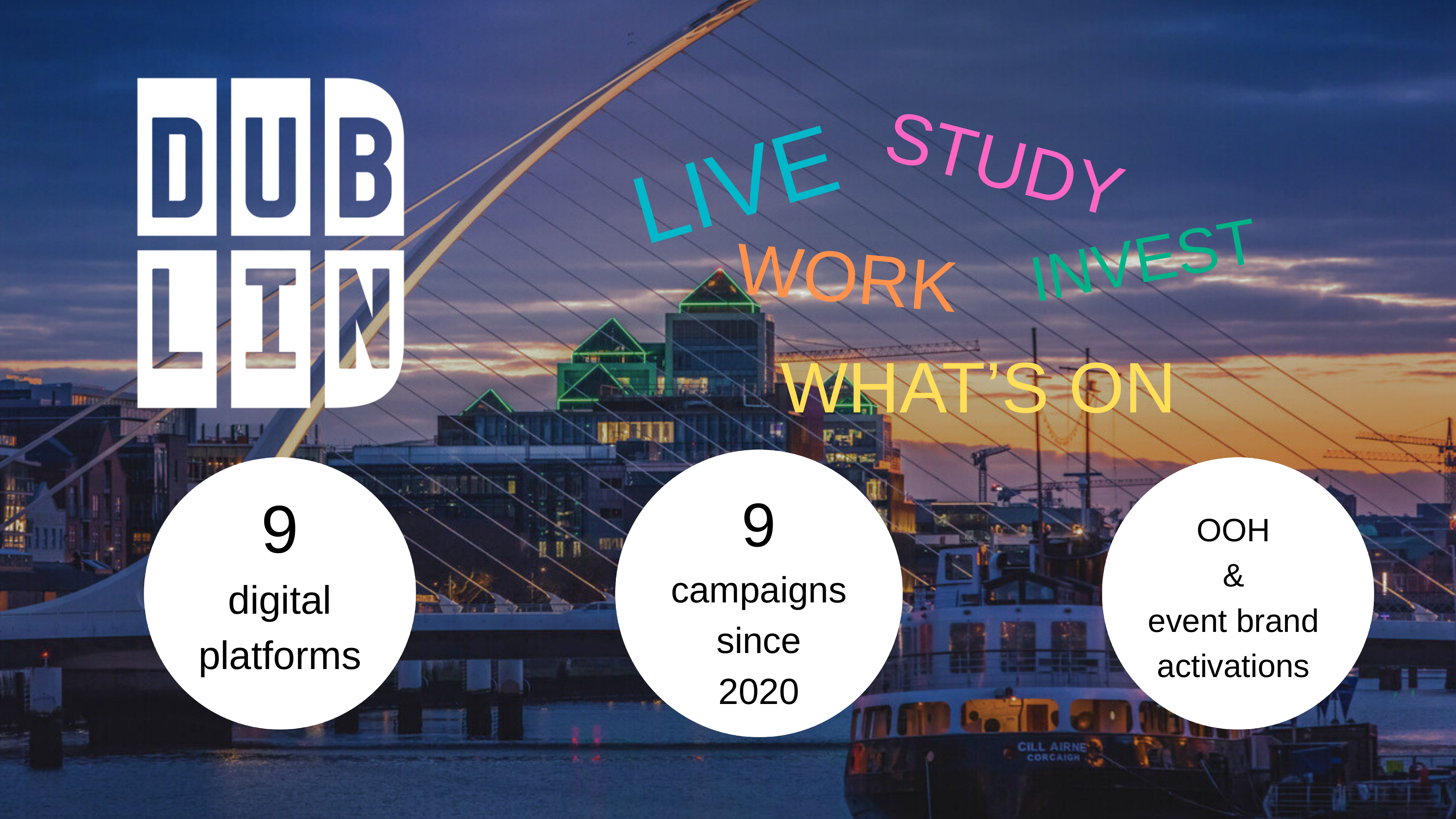

LIVE
STUDY
INVEST
WORK
WHAT’S ON

9
digital platforms
9
campaigns
since
2020
OOH
&
event brand activations